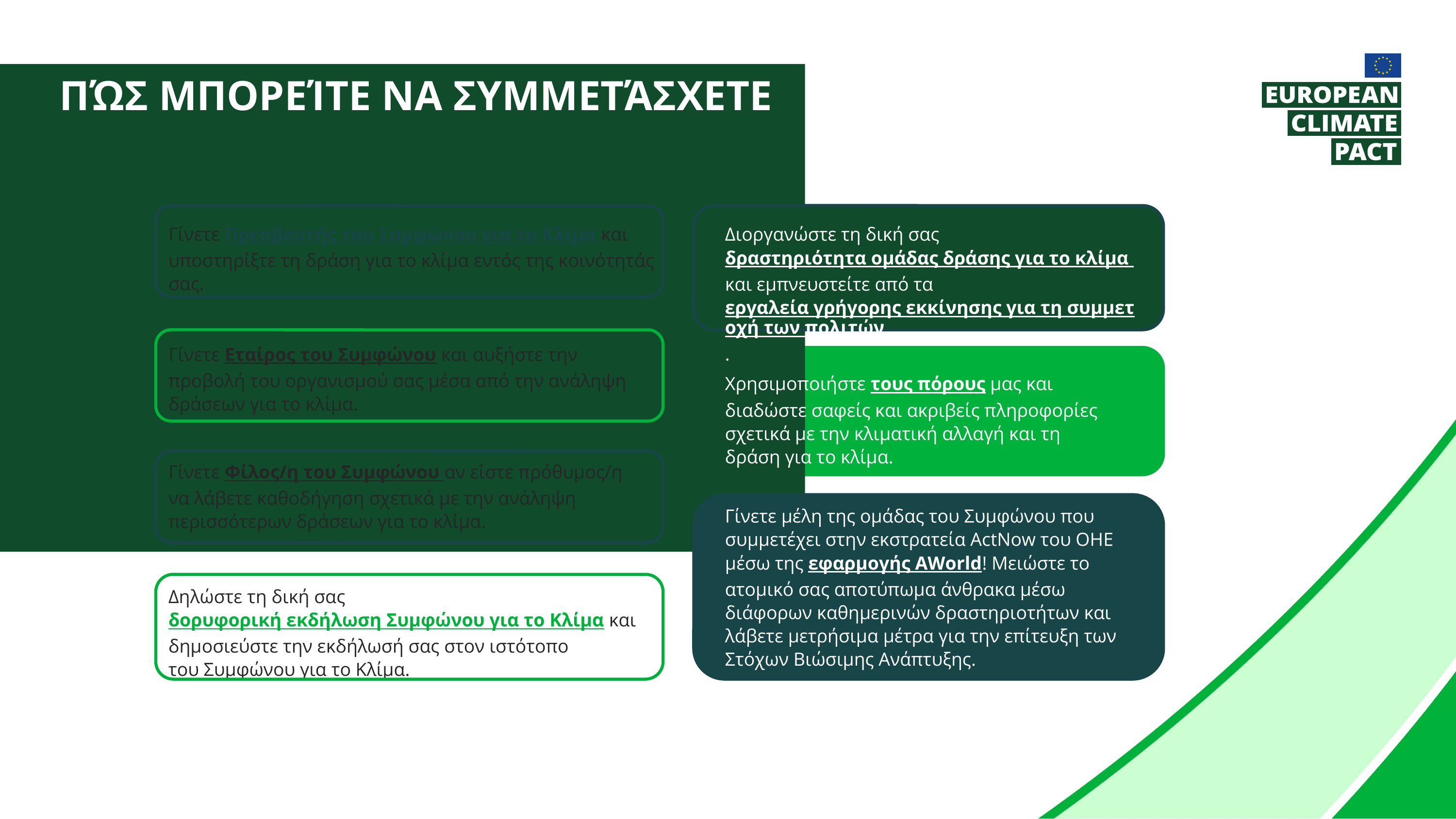

Πώς μπορείτε να συμμετάσχετε

Γίνετε Πρεσβευτής του Συμφώνου για το Κλίμα και
υποστηρίξτε τη δράση για το κλίμα εντός της κοινότητάς σας.
Διοργανώστε τη δική σας δραστηριότητα ομάδας δράσης για το κλίμα και εμπνευστείτε από τα εργαλεία γρήγορης εκκίνησης για τη συμμετοχή των πολιτών.

Γίνετε Εταίρος του Συμφώνου και αυξήστε την προβολή του οργανισμού σας μέσα από την ανάληψη δράσεων για το κλίμα.

Χρησιμοποιήστε τους πόρους μας και διαδώστε σαφείς και ακριβείς πληροφορίες σχετικά με την κλιματική αλλαγή και τη δράση για το κλίμα.

Γίνετε Φίλος/η του Συμφώνου αν είστε πρόθυμος/η
να λάβετε καθοδήγηση σχετικά με την ανάληψη περισσότερων δράσεων για το κλίμα.

Γίνετε μέλη της ομάδας του Συμφώνου που συμμετέχει στην εκστρατεία ActNow του ΟΗΕ μέσω της εφαρμογής AWorld! Μειώστε το ατομικό σας αποτύπωμα άνθρακα μέσω διάφορων καθημερινών δραστηριοτήτων και λάβετε μετρήσιμα μέτρα για την επίτευξη των Στόχων Βιώσιμης Ανάπτυξης.

Δηλώστε τη δική σας δορυφορική εκδήλωση Συμφώνου για το Κλίμα και δημοσιεύστε την εκδήλωσή σας στον ιστότοπο του Συμφώνου για το Κλίμα.